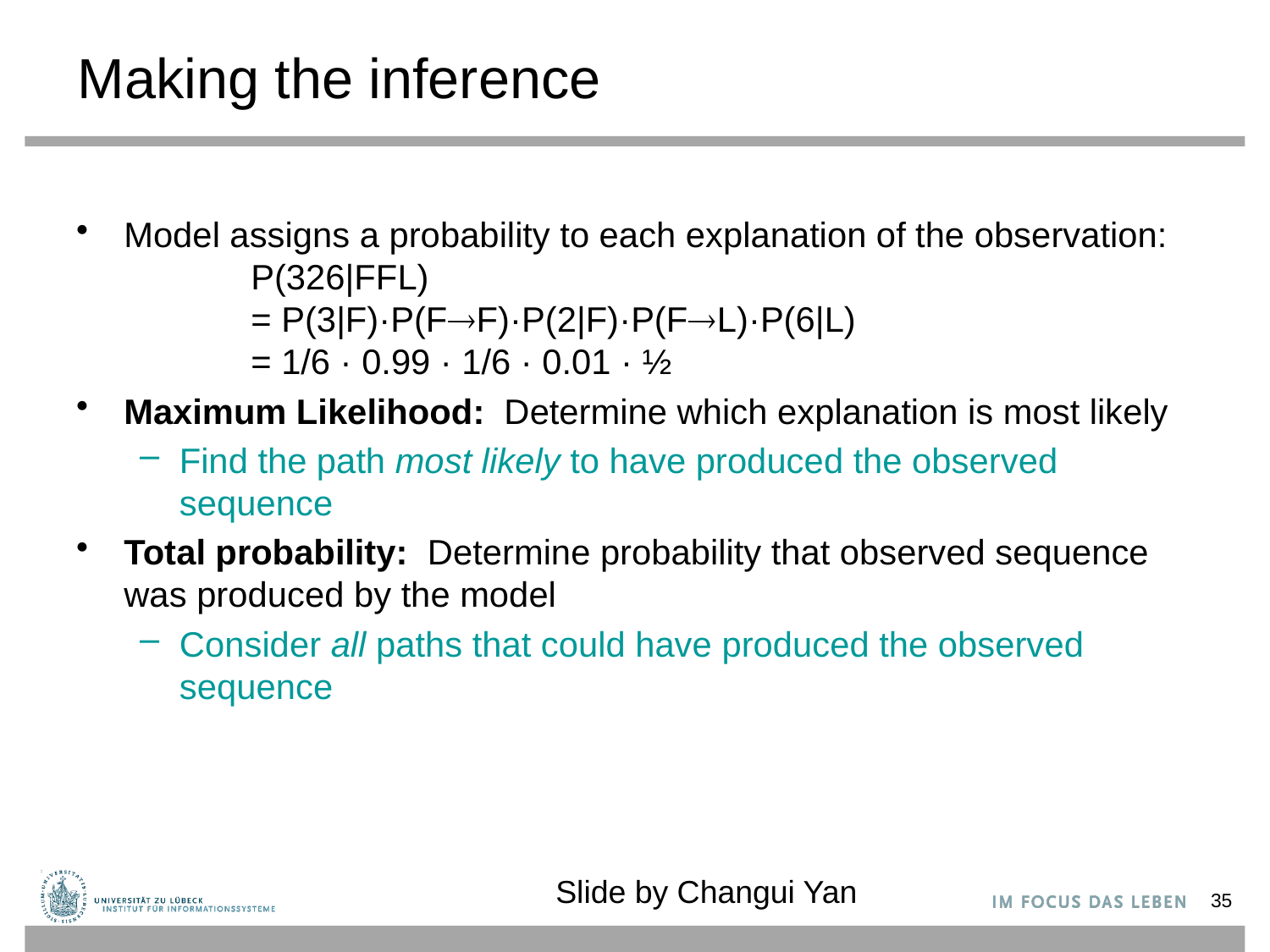

# Making the inference
Model assigns a probability to each explanation of the observation:
	P(326|FFL)
	= P(3|F)·P(F→F)·P(2|F)·P(F→L)·P(6|L)
	= 1/6 · 0.99 · 1/6 · 0.01 · ½
Maximum Likelihood:  Determine which explanation is most likely
Find the path most likely to have produced the observed sequence
Total probability:  Determine probability that observed sequence was produced by the model
Consider all paths that could have produced the observed sequence
Slide by Changui Yan
35